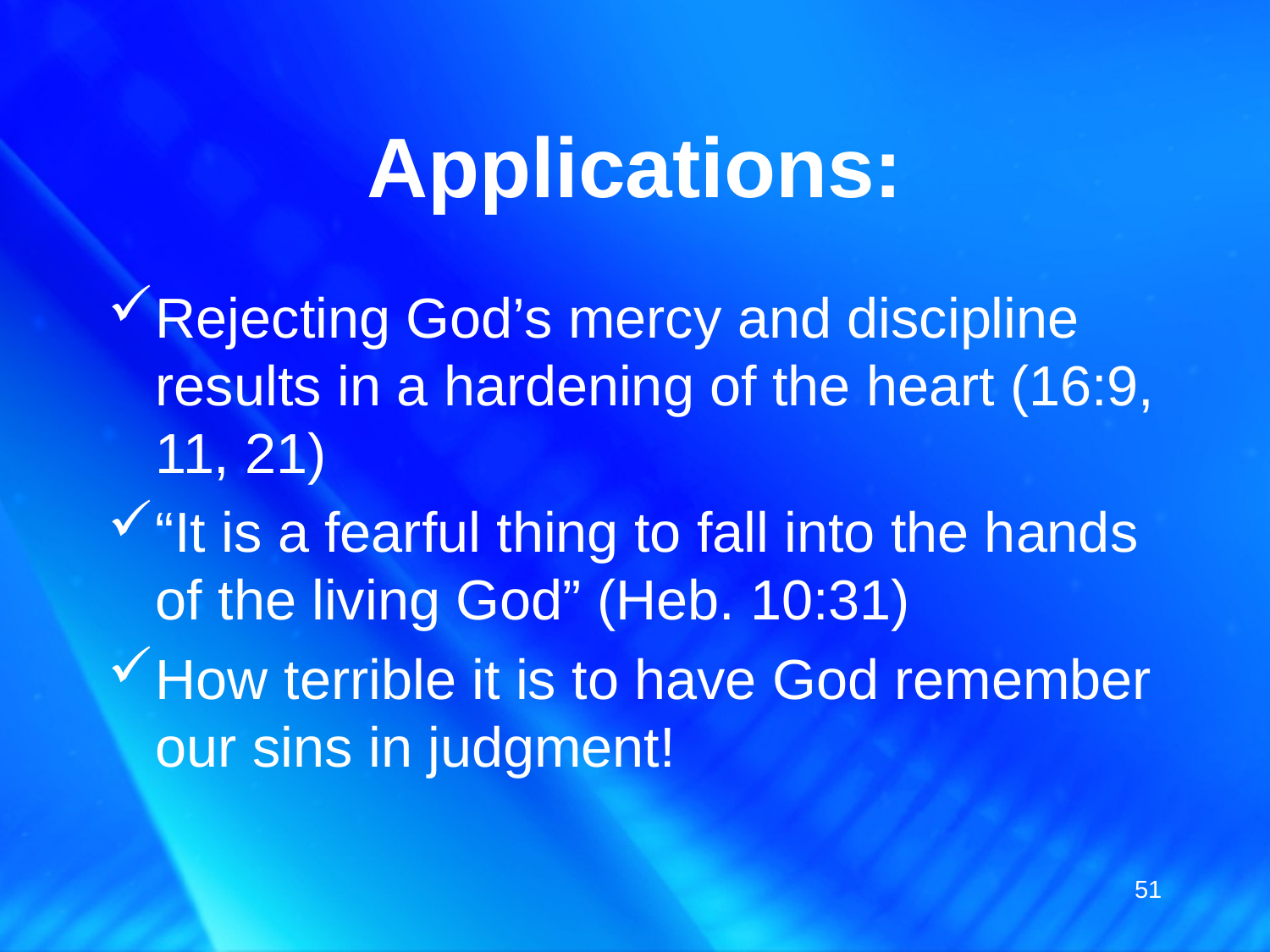

# Applications:
Rejecting God’s mercy and discipline results in a hardening of the heart (16:9, 11, 21)
“It is a fearful thing to fall into the hands of the living God” (Heb. 10:31)
How terrible it is to have God remember our sins in judgment!
51